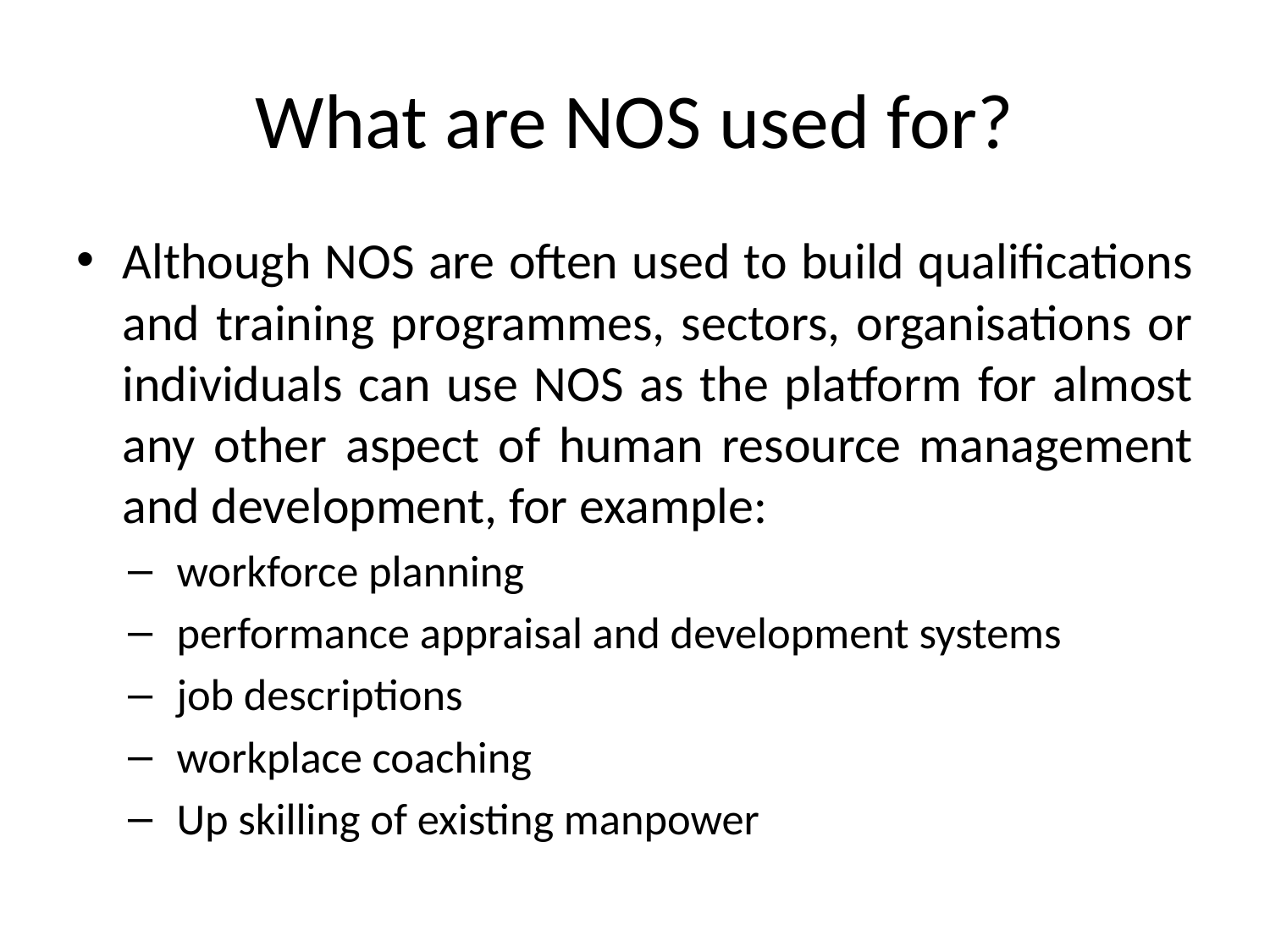

# What are NOS used for?
Although NOS are often used to build qualifications and training programmes, sectors, organisations or individuals can use NOS as the platform for almost any other aspect of human resource management and development, for example:
workforce planning
performance appraisal and development systems
job descriptions
workplace coaching
Up skilling of existing manpower